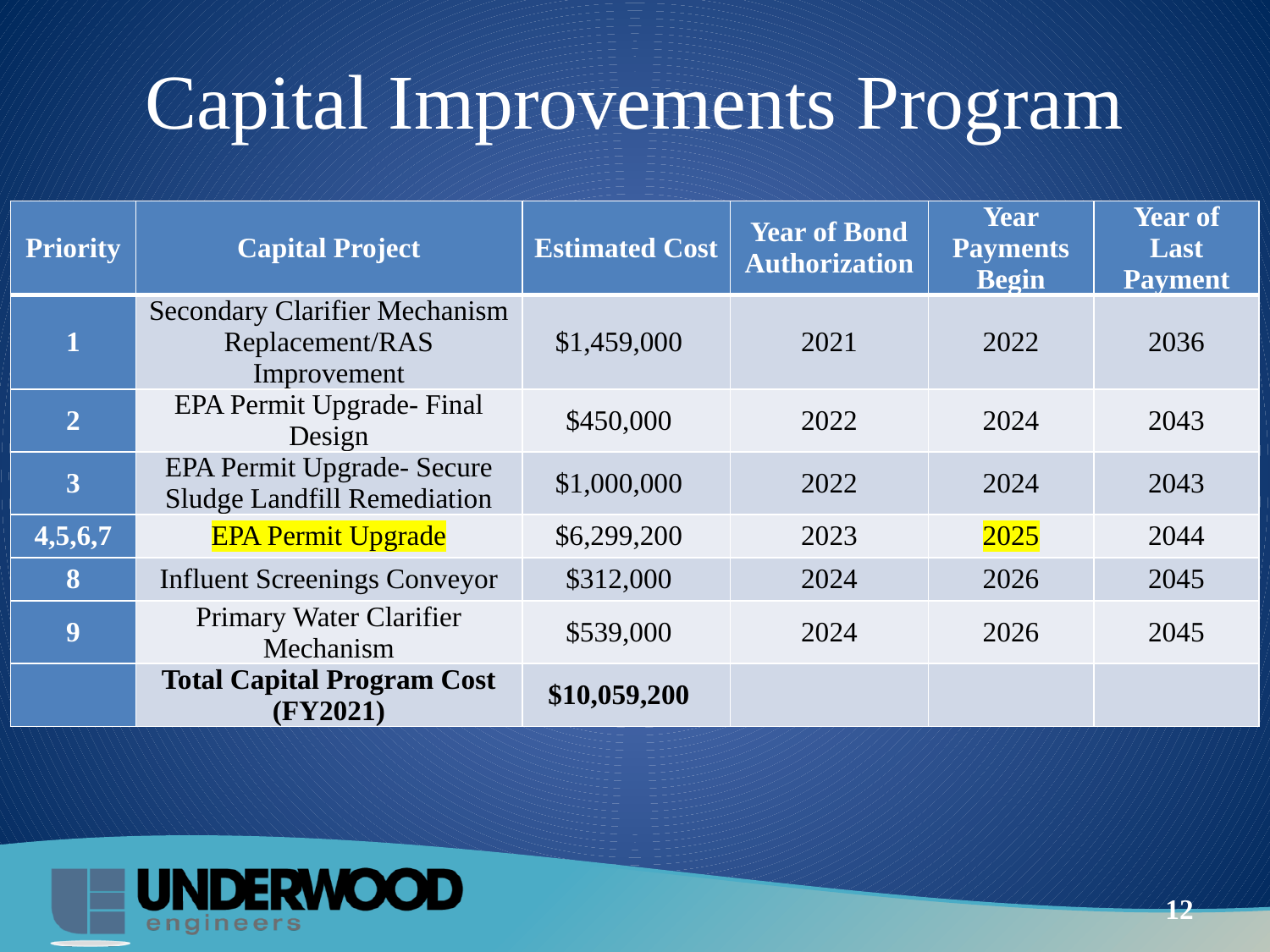

# Capital Improvements Program
| Priority | Capital Project | Estimated Cost | Year of Bond Authorization | Year Payments Begin | Year of Last Payment |
| --- | --- | --- | --- | --- | --- |
| 1 | Secondary Clarifier Mechanism Replacement/RAS Improvement | $1,459,000 | 2021 | 2022 | 2036 |
| 2 | EPA Permit Upgrade- Final Design | $450,000 | 2022 | 2024 | 2043 |
| 3 | EPA Permit Upgrade- Secure Sludge Landfill Remediation | $1,000,000 | 2022 | 2024 | 2043 |
| 4,5,6,7 | EPA Permit Upgrade | $6,299,200 | 2023 | 2025 | 2044 |
| 8 | Influent Screenings Conveyor | $312,000 | 2024 | 2026 | 2045 |
| 9 | Primary Water Clarifier Mechanism | $539,000 | 2024 | 2026 | 2045 |
|  | Total Capital Program Cost (FY2021) | $10,059,200 |  |  |  |
12